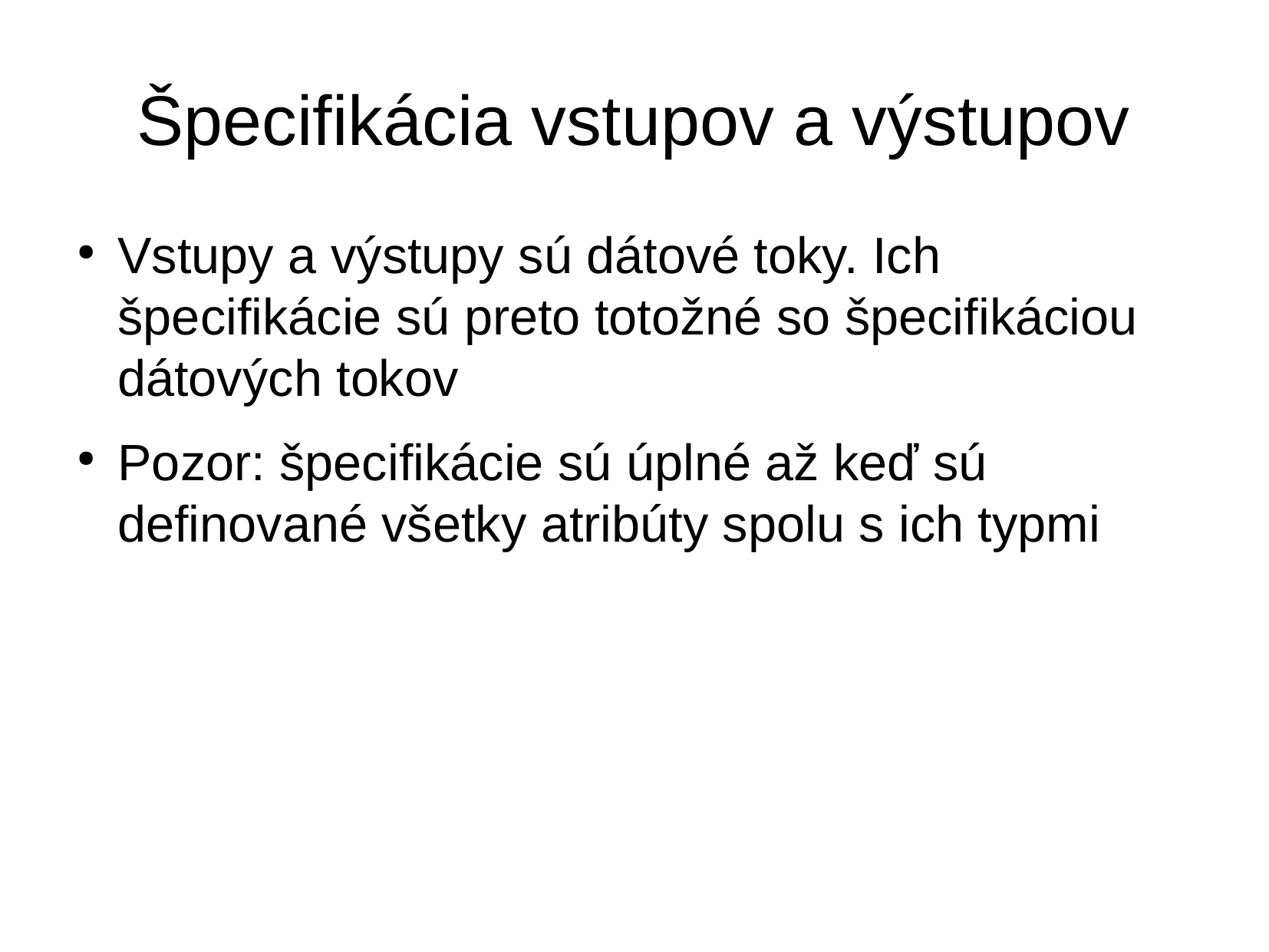

# Špecifikácia vstupov a výstupov
Vstupy a výstupy sú dátové toky. Ich špecifikácie sú preto totožné so špecifikáciou dátových tokov
Pozor: špecifikácie sú úplné až keď sú definované všetky atribúty spolu s ich typmi